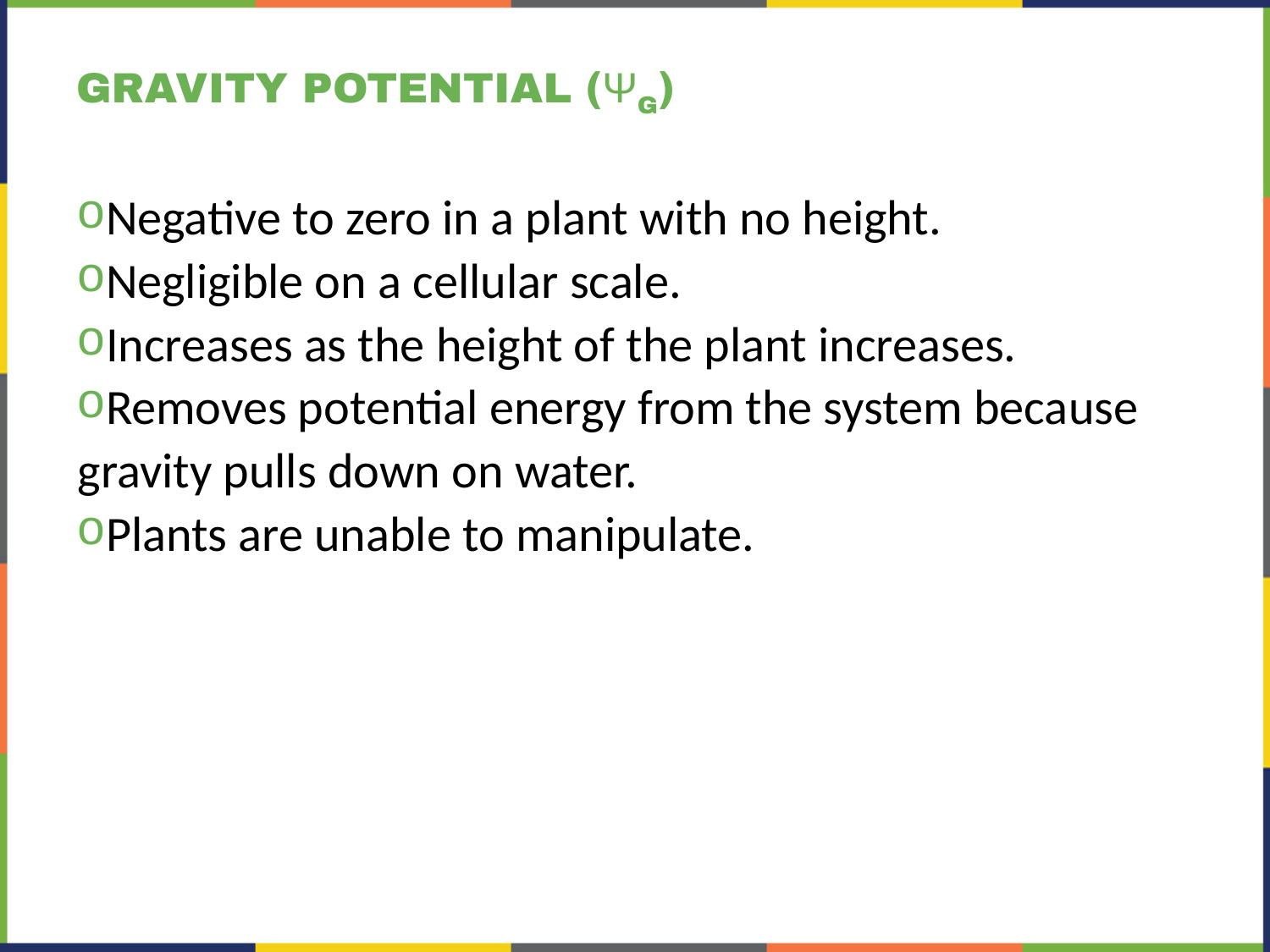

# GRAVITY POTENTIAL (ΨG)
Negative to zero in a plant with no height.
Negligible on a cellular scale.
Increases as the height of the plant increases.
Removes potential energy from the system because gravity pulls down on water.
Plants are unable to manipulate.